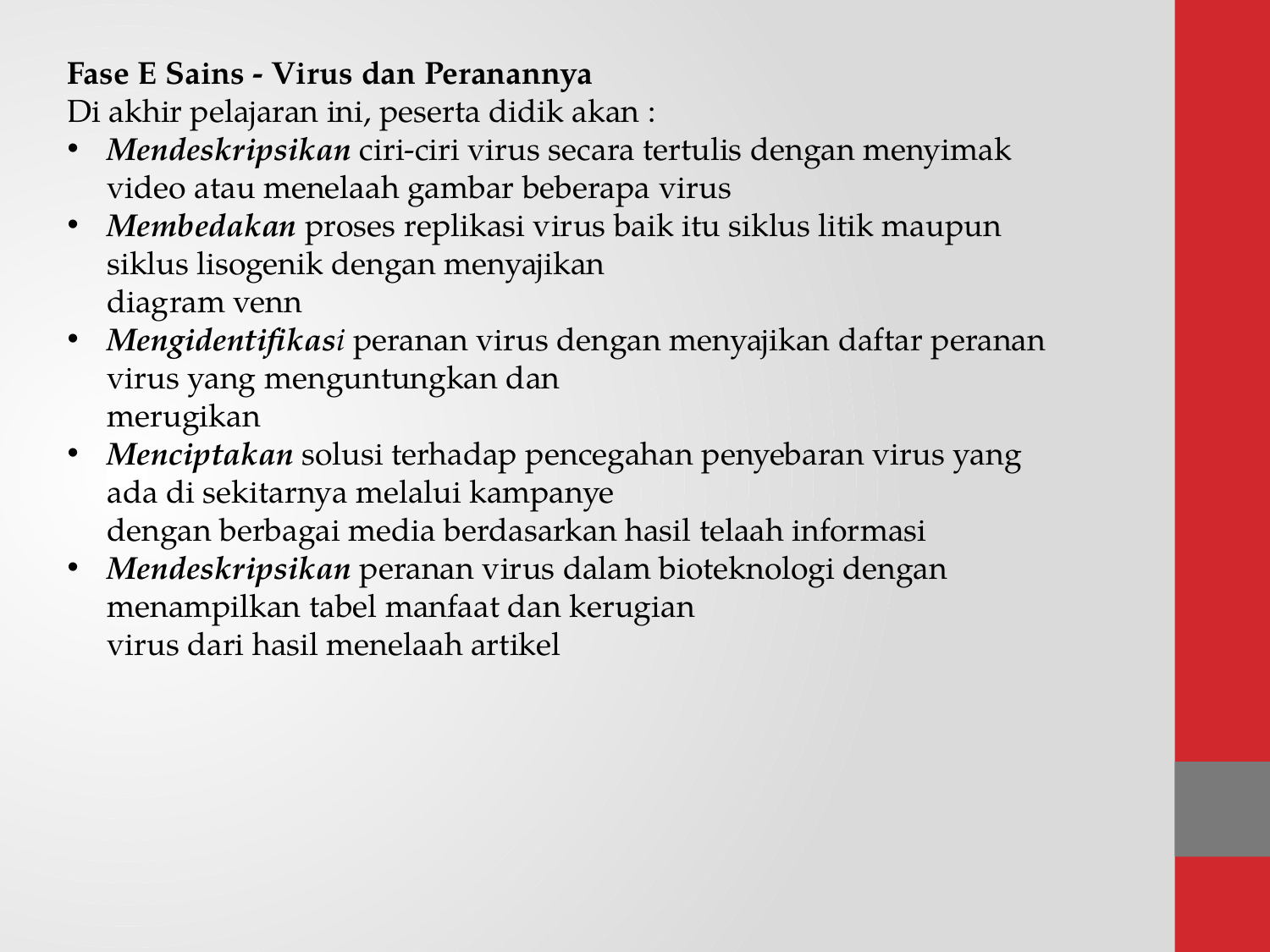

Fase E Sains - Virus dan Peranannya
Di akhir pelajaran ini, peserta didik akan :
Mendeskripsikan ciri-ciri virus secara tertulis dengan menyimak video atau menelaah gambar beberapa virus
Membedakan proses replikasi virus baik itu siklus litik maupun siklus lisogenik dengan menyajikan
diagram venn
Mengidentifikasi peranan virus dengan menyajikan daftar peranan virus yang menguntungkan dan
merugikan
Menciptakan solusi terhadap pencegahan penyebaran virus yang ada di sekitarnya melalui kampanye
dengan berbagai media berdasarkan hasil telaah informasi
Mendeskripsikan peranan virus dalam bioteknologi dengan menampilkan tabel manfaat dan kerugian
virus dari hasil menelaah artikel